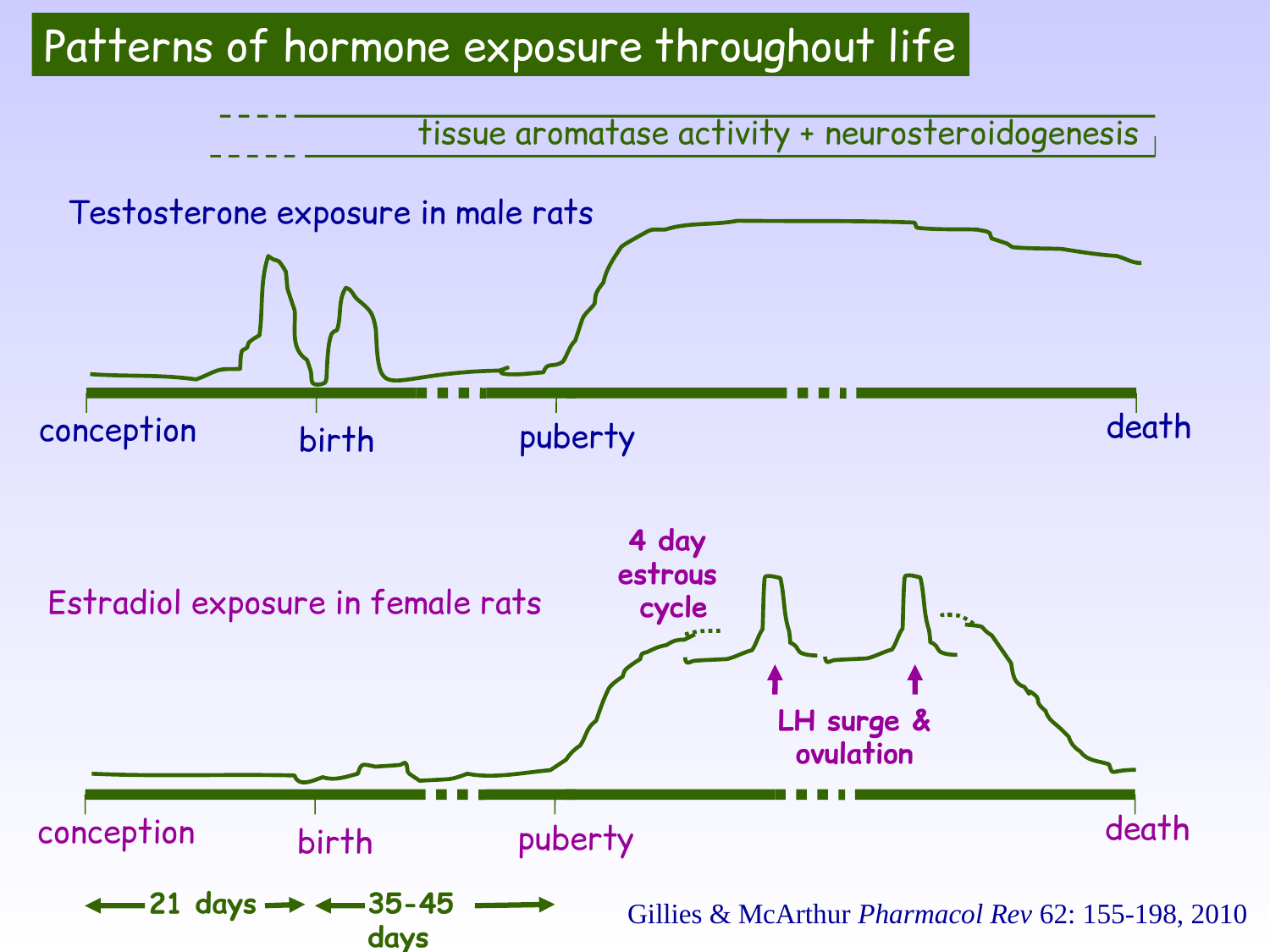

Patterns of hormone exposure throughout life
tissue aromatase activity + neurosteroidogenesis

Testosterone exposure in male rats

death
conception
puberty
birth
4 day
estrous
cycle

Estradiol exposure in female rats

LH surge &
ovulation

death
conception
puberty
birth
21 days
35-45
days
Gillies & McArthur Pharmacol Rev 62: 155-198, 2010